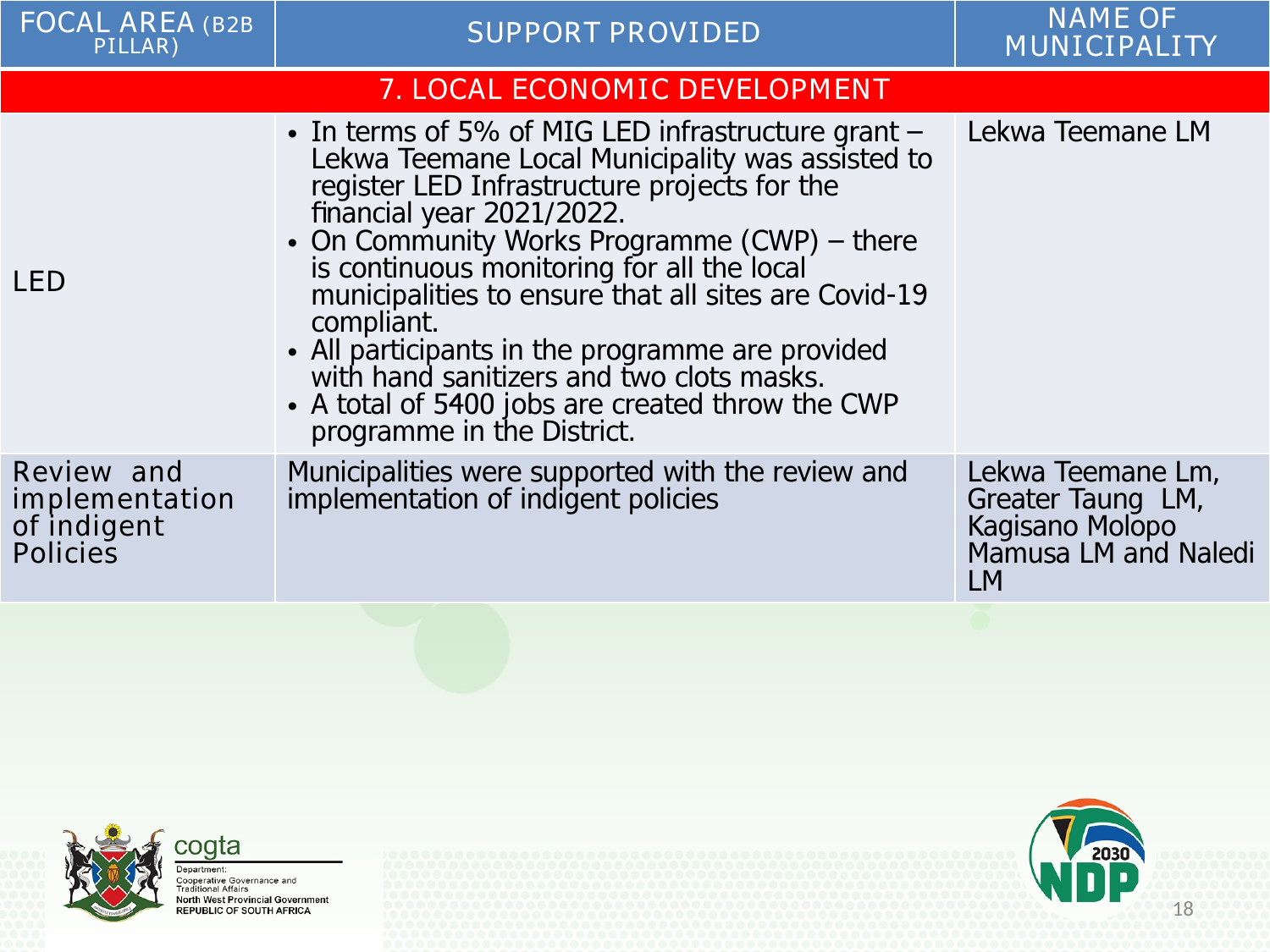

| FOCAL AREA (B2B PILLAR) | SUPPORT PROVIDED | NAME OF MUNICIPALITY |
| --- | --- | --- |
| 7. LOCAL ECONOMIC DEVELOPMENT |  |  |
| LED | In terms of 5% of MIG LED infrastructure grant – Lekwa Teemane Local Municipality was assisted to register LED Infrastructure projects for the financial year 2021/2022. On Community Works Programme (CWP) – there is continuous monitoring for all the local municipalities to ensure that all sites are Covid-19 compliant. All participants in the programme are provided with hand sanitizers and two clots masks. A total of 5400 jobs are created throw the CWP programme in the District. | Lekwa Teemane LM |
| Review and implementation of indigent Policies | Municipalities were supported with the review and implementation of indigent policies | Lekwa Teemane Lm, Greater Taung LM, Kagisano Molopo Mamusa LM and Naledi LM |
#

18